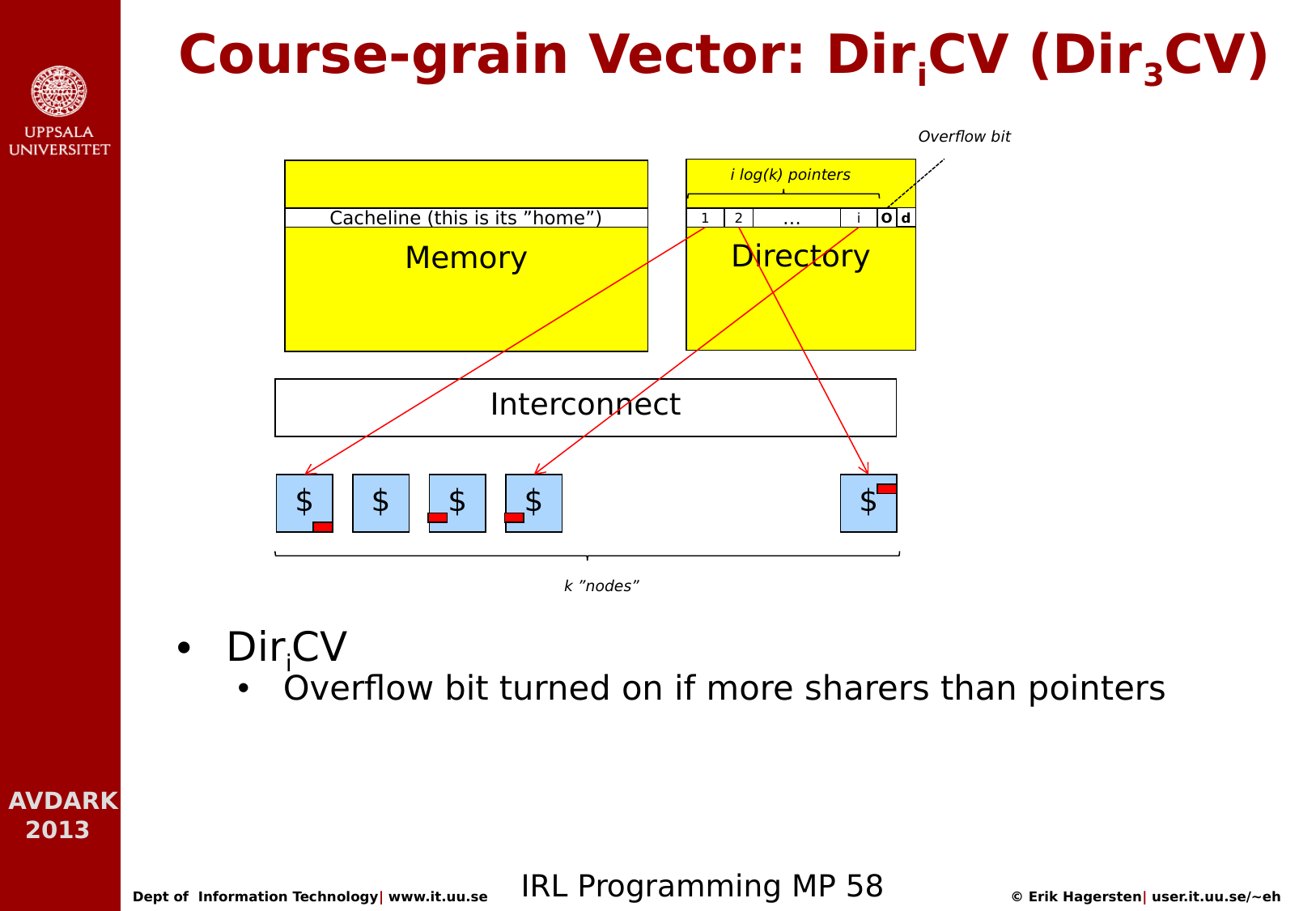

# Course-grain Vector: DiriCV (Dir3CV)

Overflow bit
i log(k) pointers
Directory
Memory
d
Cacheline (this is its ”home”)
1
…
2
i
O

Interconnect
$
$
$
$
$

k ”nodes”
•   DiriCV
Overflow bit turned on if more sharers than pointers